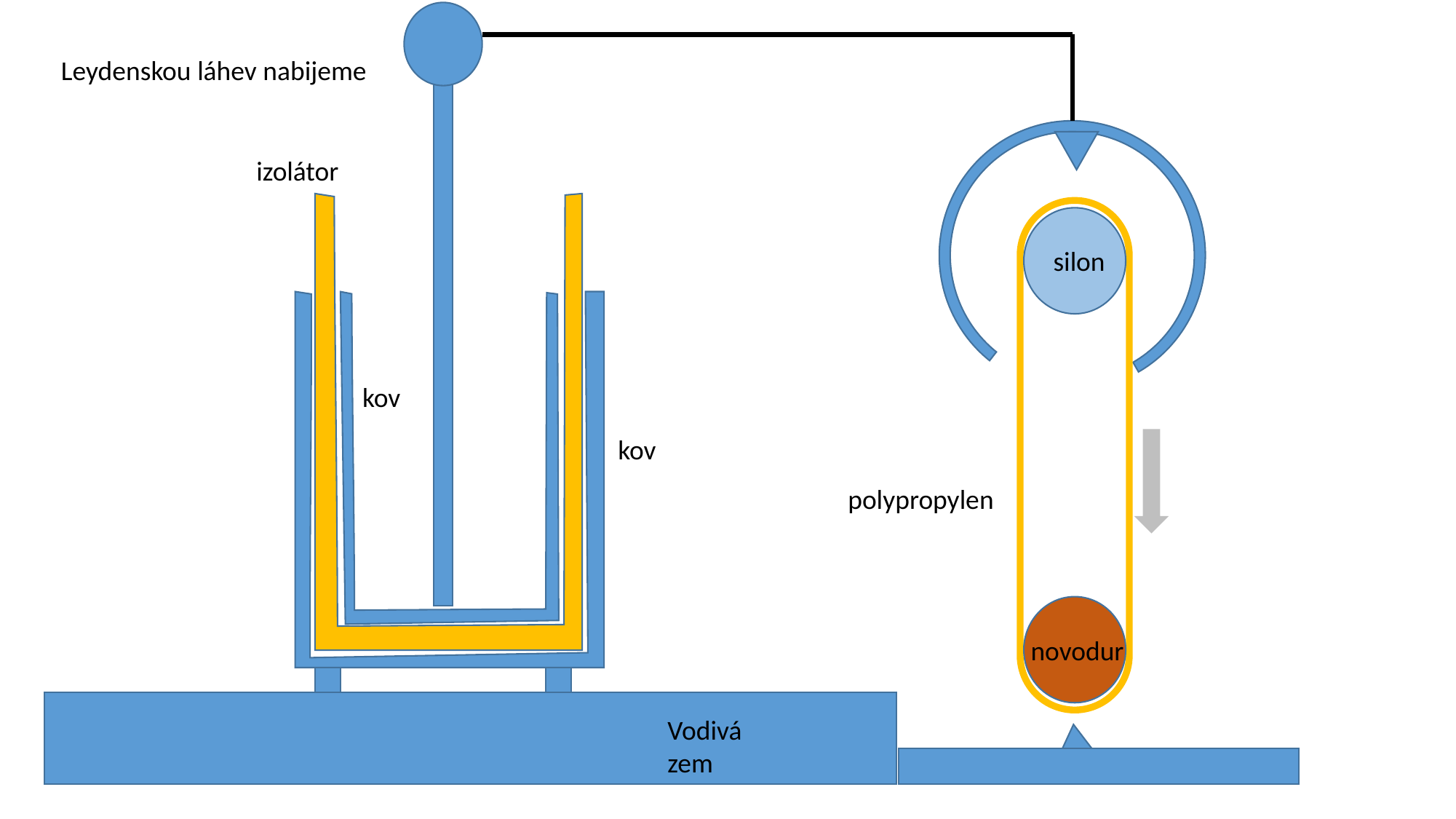

Leydenskou láhev nabijeme

izolátor

silon

kov
kov

polypropylen

novodur

Vodivá zem